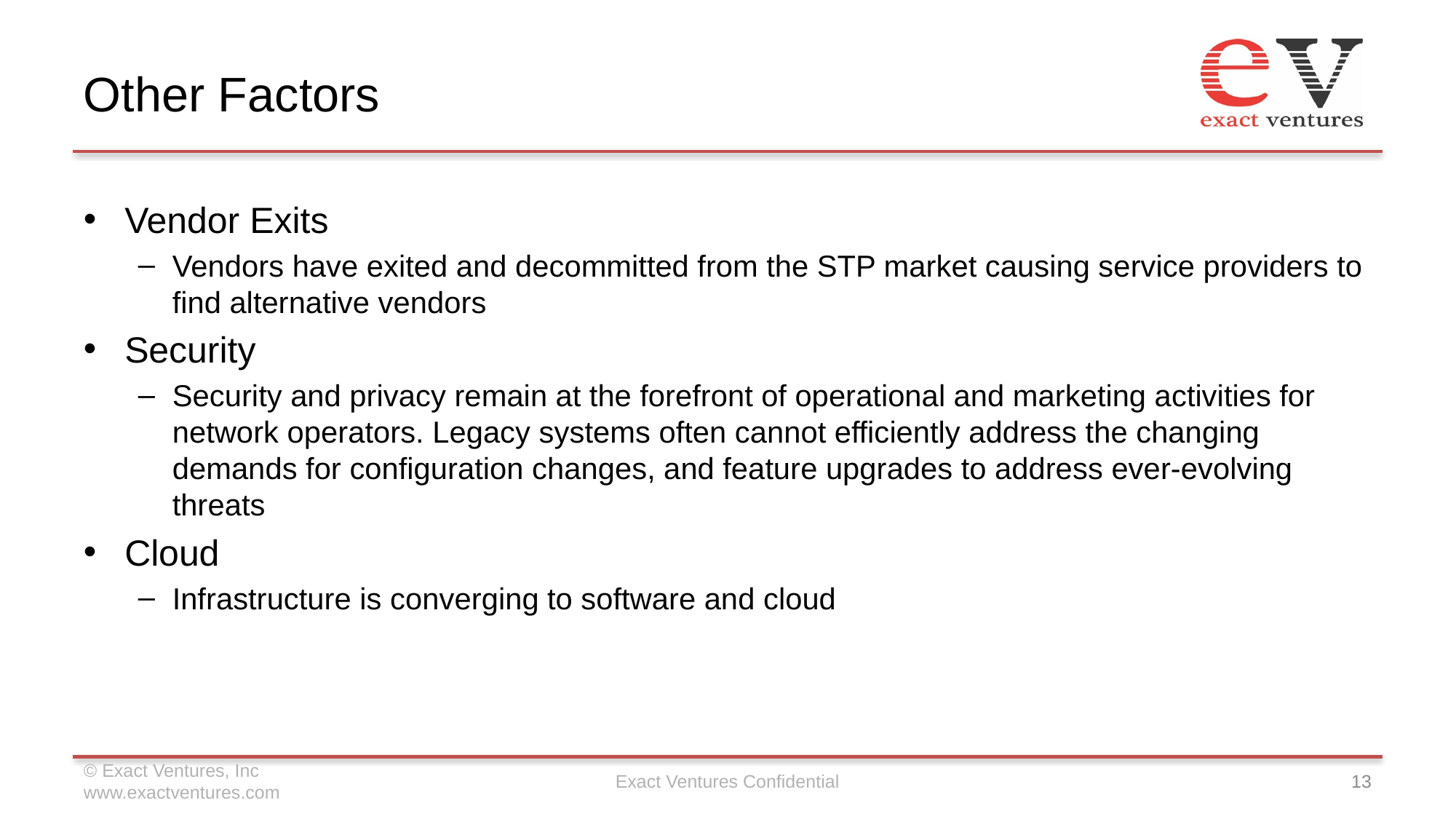

# Other Factors
Vendor Exits
Vendors have exited and decommitted from the STP market causing service providers to find alternative vendors
Security
Security and privacy remain at the forefront of operational and marketing activities for network operators. Legacy systems often cannot efficiently address the changing demands for configuration changes, and feature upgrades to address ever-evolving threats
Cloud
Infrastructure is converging to software and cloud
© Exact Ventures, Inc
www.exactventures.com
Exact Ventures Confidential
13